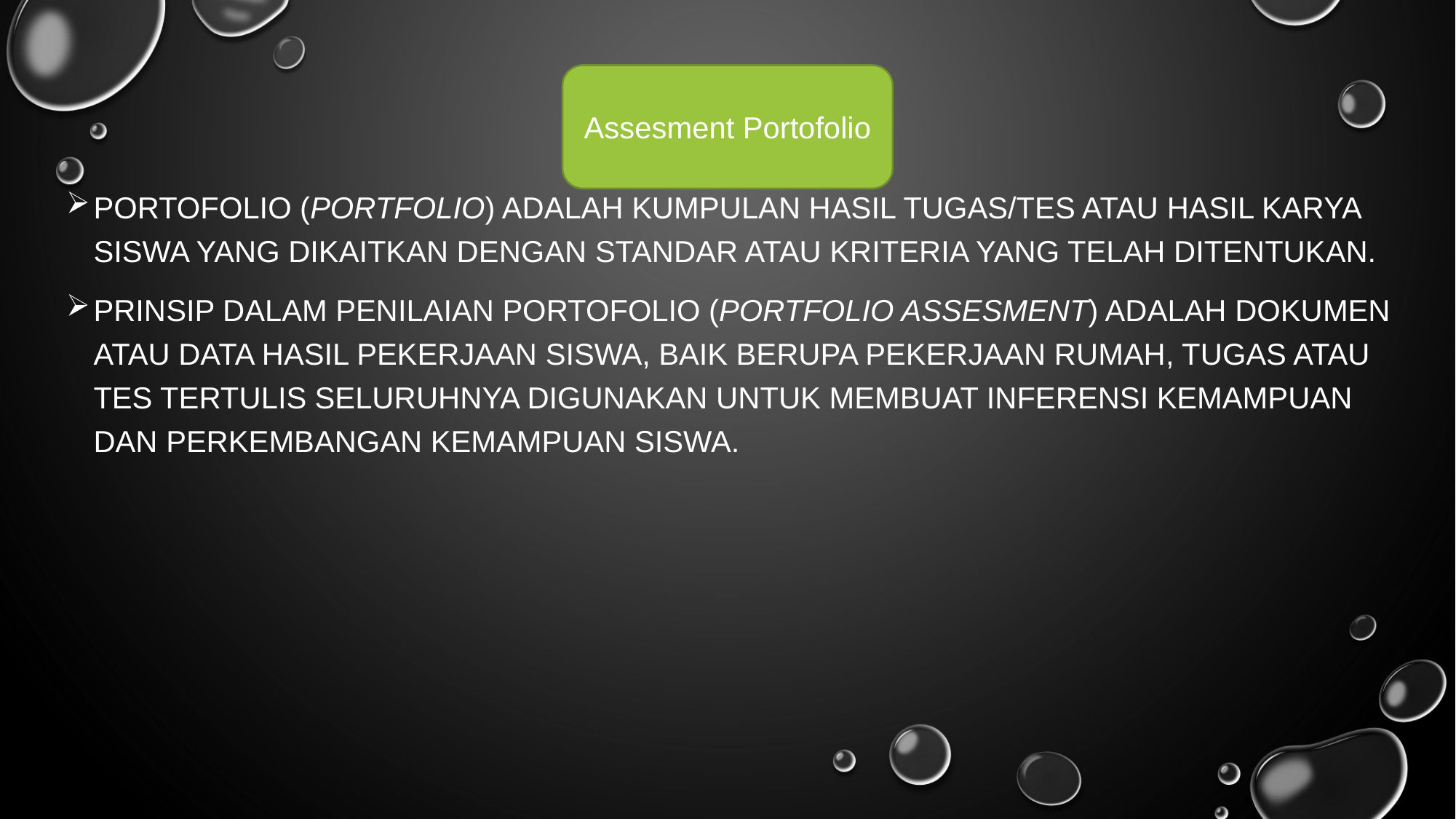

Portofolio (portfolio) adalah kumpulan hasil tugas/tes atau hasil karya siswa yang dikaitkan dengan standar atau kriteria yang telah ditentukan.
Prinsip dalam penilaian portofolio (portfolio assesment) adalah dokumen atau data hasil pekerjaan siswa, baik berupa pekerjaan rumah, tugas atau tes tertulis seluruhnya digunakan untuk membuat inferensi kemampuan dan perkembangan kemampuan siswa.
Assesment Portofolio